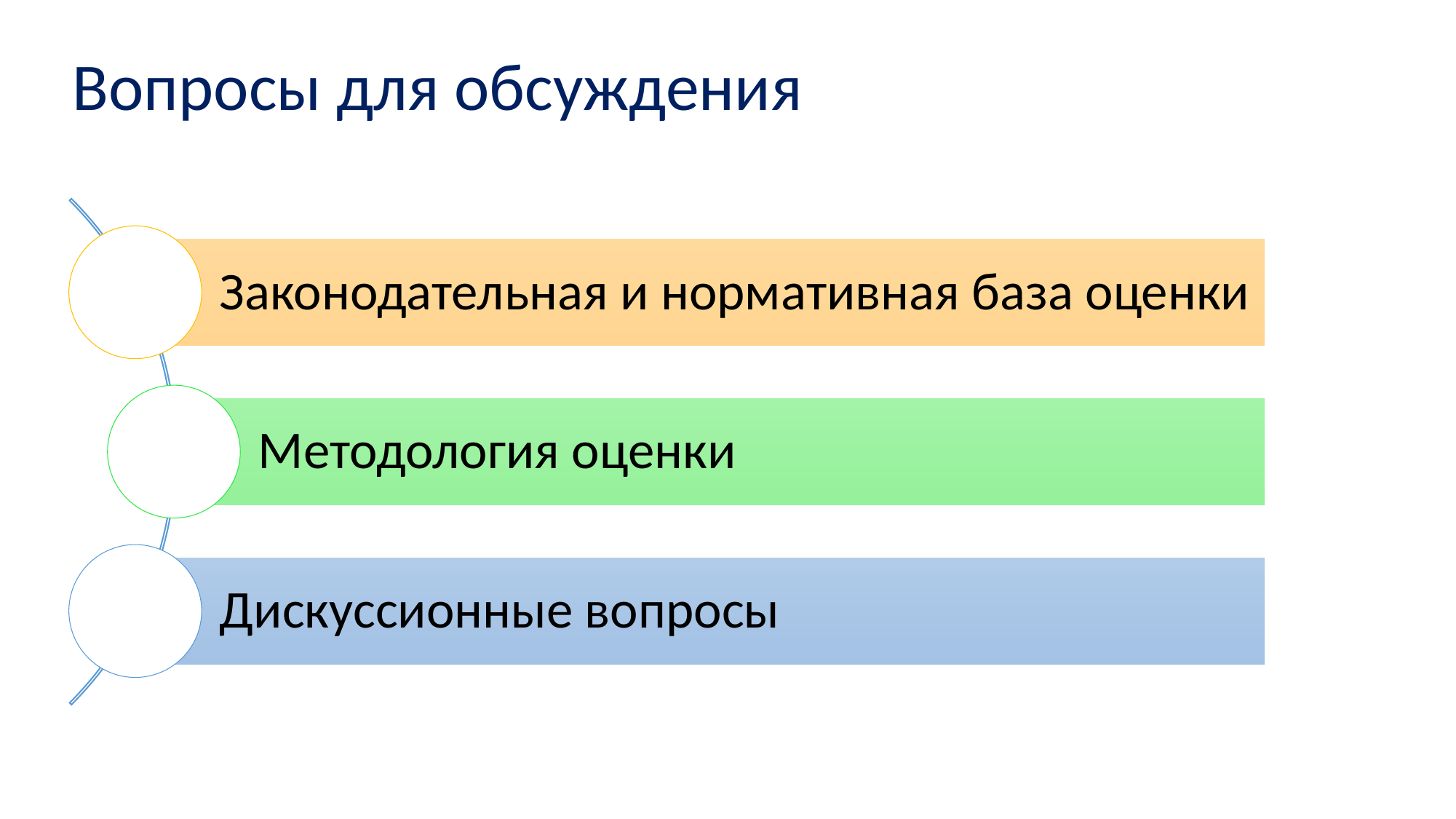

Вопросы для обсуждения
Законодательная и нормативная база оценки
Методология оценки
Дискуссионные вопросы